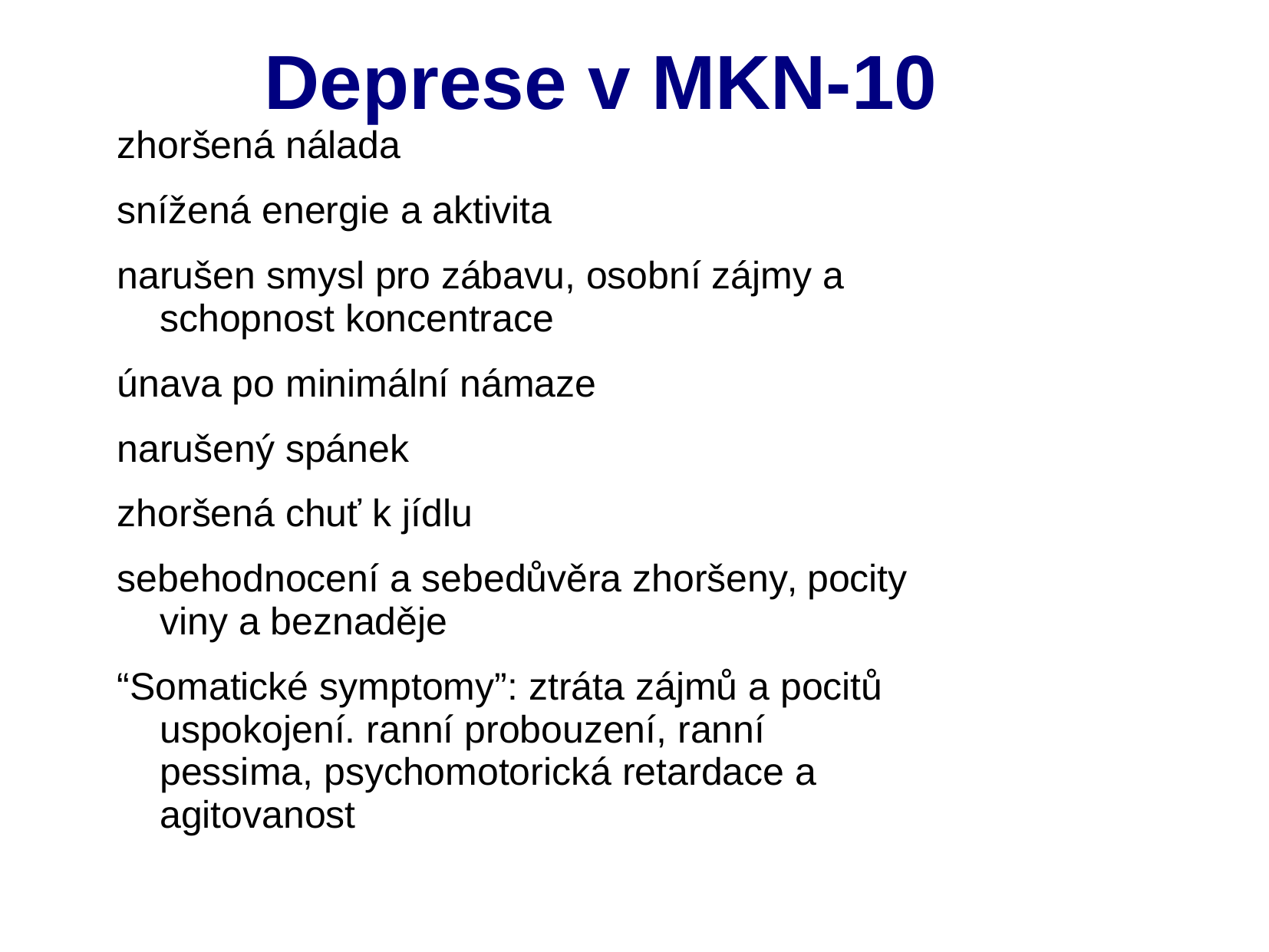

# Deprese v MKN-10
zhoršená nálada
snížená energie a aktivita
narušen smysl pro zábavu, osobní zájmy a schopnost koncentrace
únava po minimální námaze
narušený spánek
zhoršená chuť k jídlu
sebehodnocení a sebedůvěra zhoršeny‚ pocity viny a beznaděje
“Somatické symptomy”: ztráta zájmů a pocitů uspokojení. ranní probouzení, ranní pessima, psychomotorická retardace a agitovanost